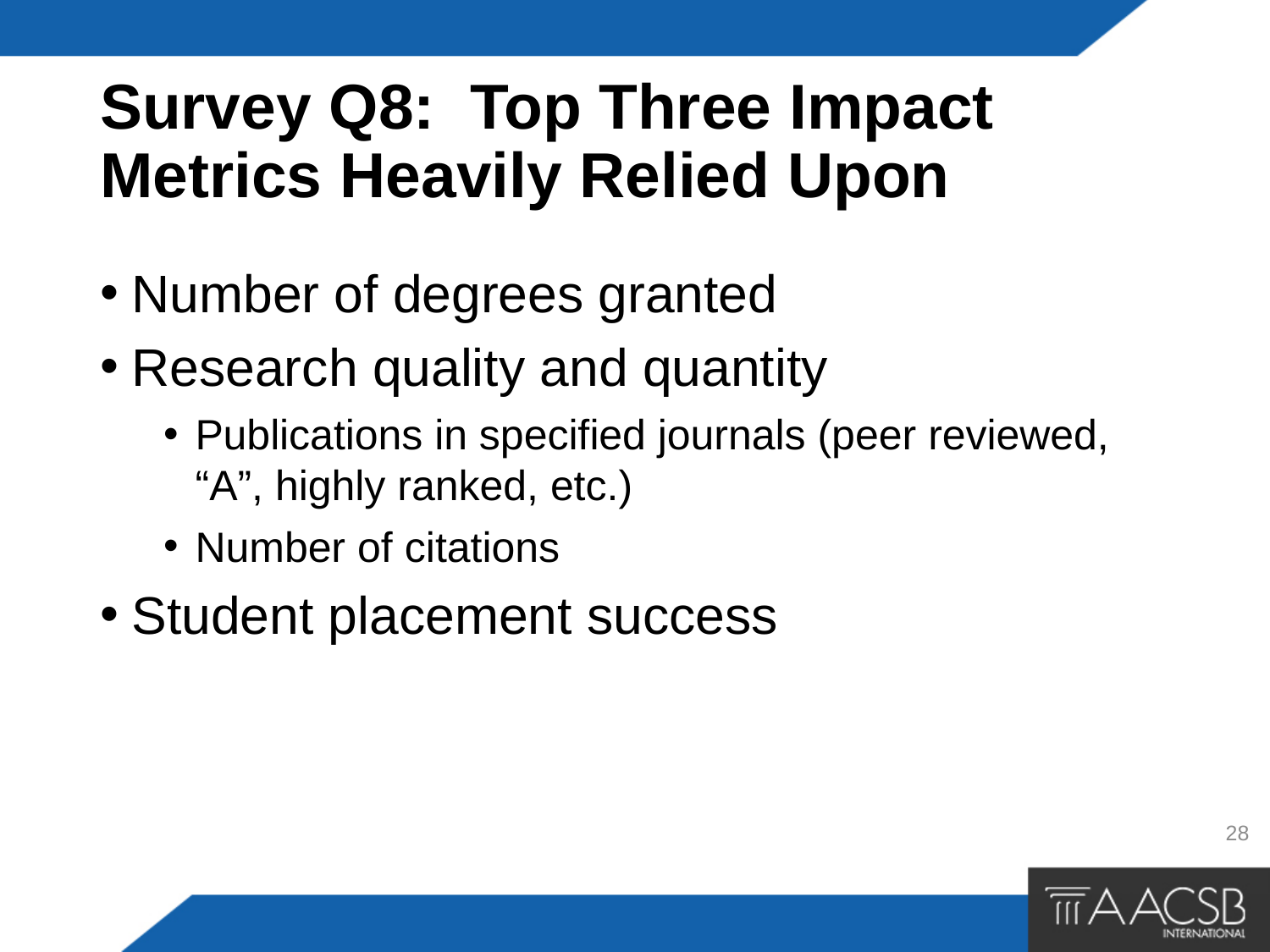

# Survey Q8:  Top Three Impact Metrics Heavily Relied Upon
Number of degrees granted
Research quality and quantity
Publications in specified journals (peer reviewed, “A”, highly ranked, etc.)
Number of citations
Student placement success
28